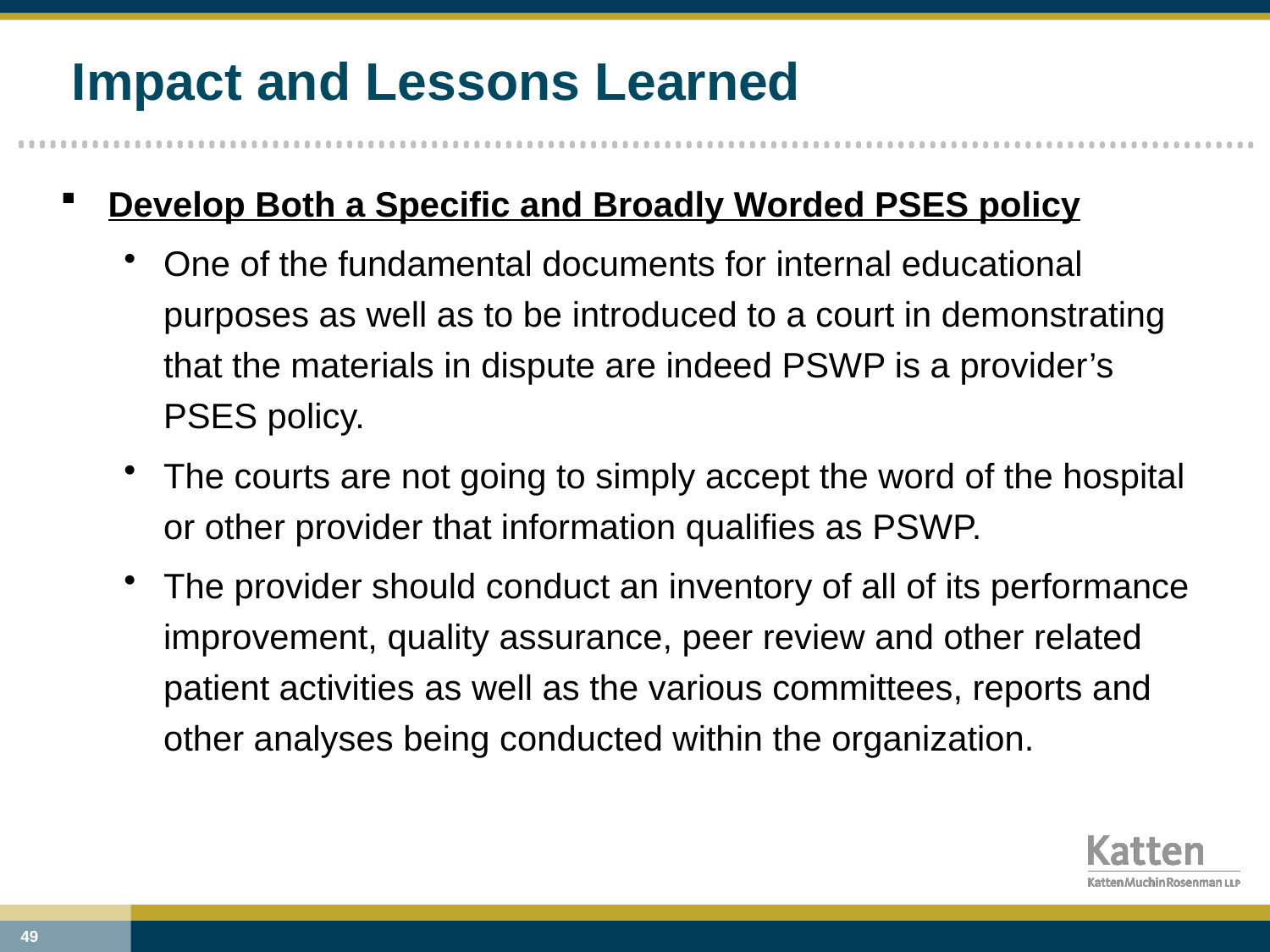

# Impact and Lessons Learned
Develop Both a Specific and Broadly Worded PSES policy
One of the fundamental documents for internal educational purposes as well as to be introduced to a court in demonstrating that the materials in dispute are indeed PSWP is a provider’s PSES policy.
The courts are not going to simply accept the word of the hospital or other provider that information qualifies as PSWP.
The provider should conduct an inventory of all of its performance improvement, quality assurance, peer review and other related patient activities as well as the various committees, reports and other analyses being conducted within the organization.